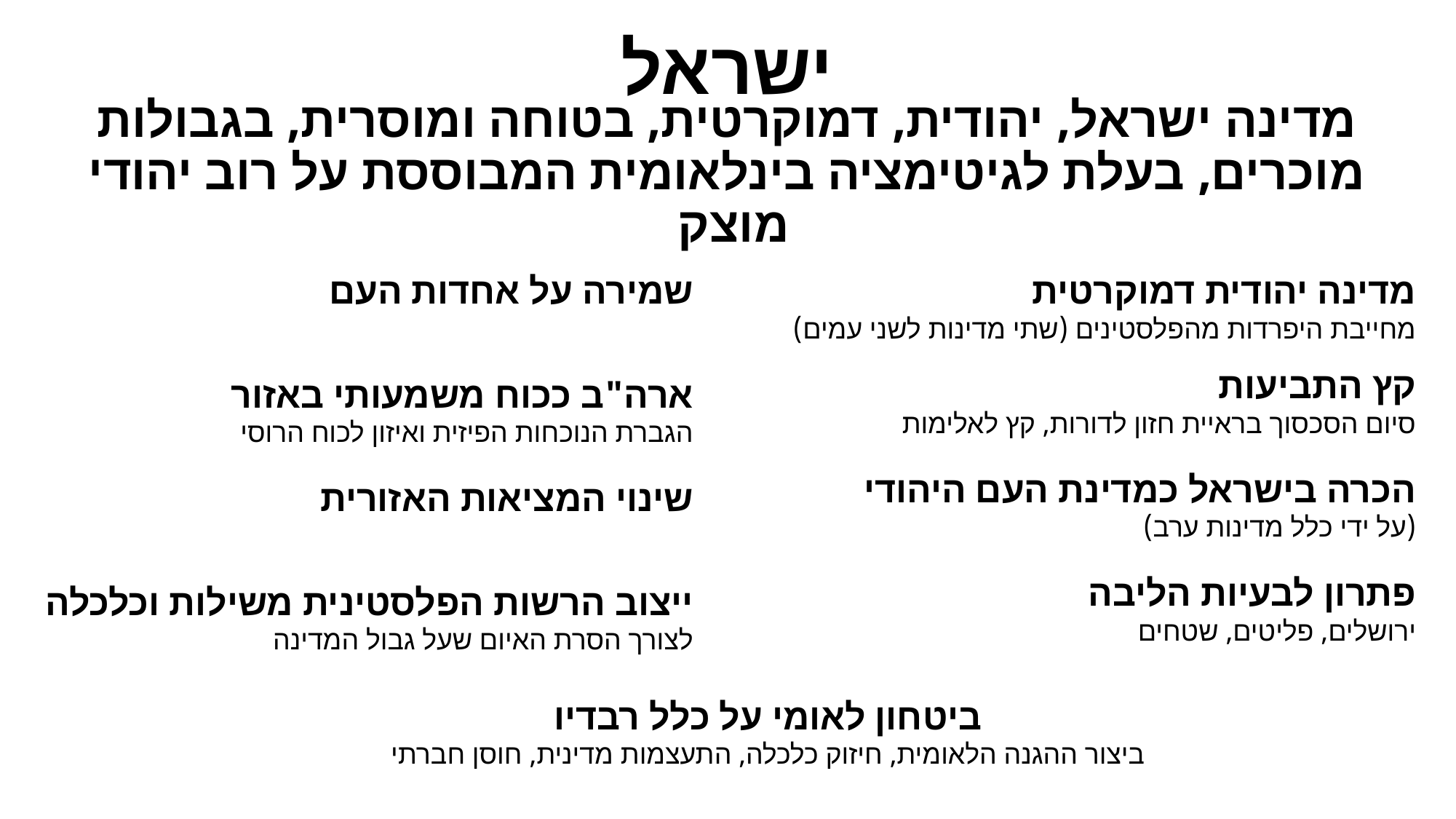

# ישראל
מדינה ישראל, יהודית, דמוקרטית, בטוחה ומוסרית, בגבולות מוכרים, בעלת לגיטימציה בינלאומית המבוססת על רוב יהודי מוצק
שמירה על אחדות העם

ארה"ב ככוח משמעותי באזור
הגברת הנוכחות הפיזית ואיזון לכוח הרוסי
שינוי המציאות האזורית

ייצוב הרשות הפלסטינית משילות וכלכלה
לצורך הסרת האיום שעל גבול המדינה
מדינה יהודית דמוקרטית
מחייבת היפרדות מהפלסטינים (שתי מדינות לשני עמים)
קץ התביעות
סיום הסכסוך בראיית חזון לדורות, קץ לאלימות
הכרה בישראל כמדינת העם היהודי
(על ידי כלל מדינות ערב)
פתרון לבעיות הליבה
ירושלים, פליטים, שטחים
ביטחון לאומי על כלל רבדיו
ביצור ההגנה הלאומית, חיזוק כלכלה, התעצמות מדינית, חוסן חברתי